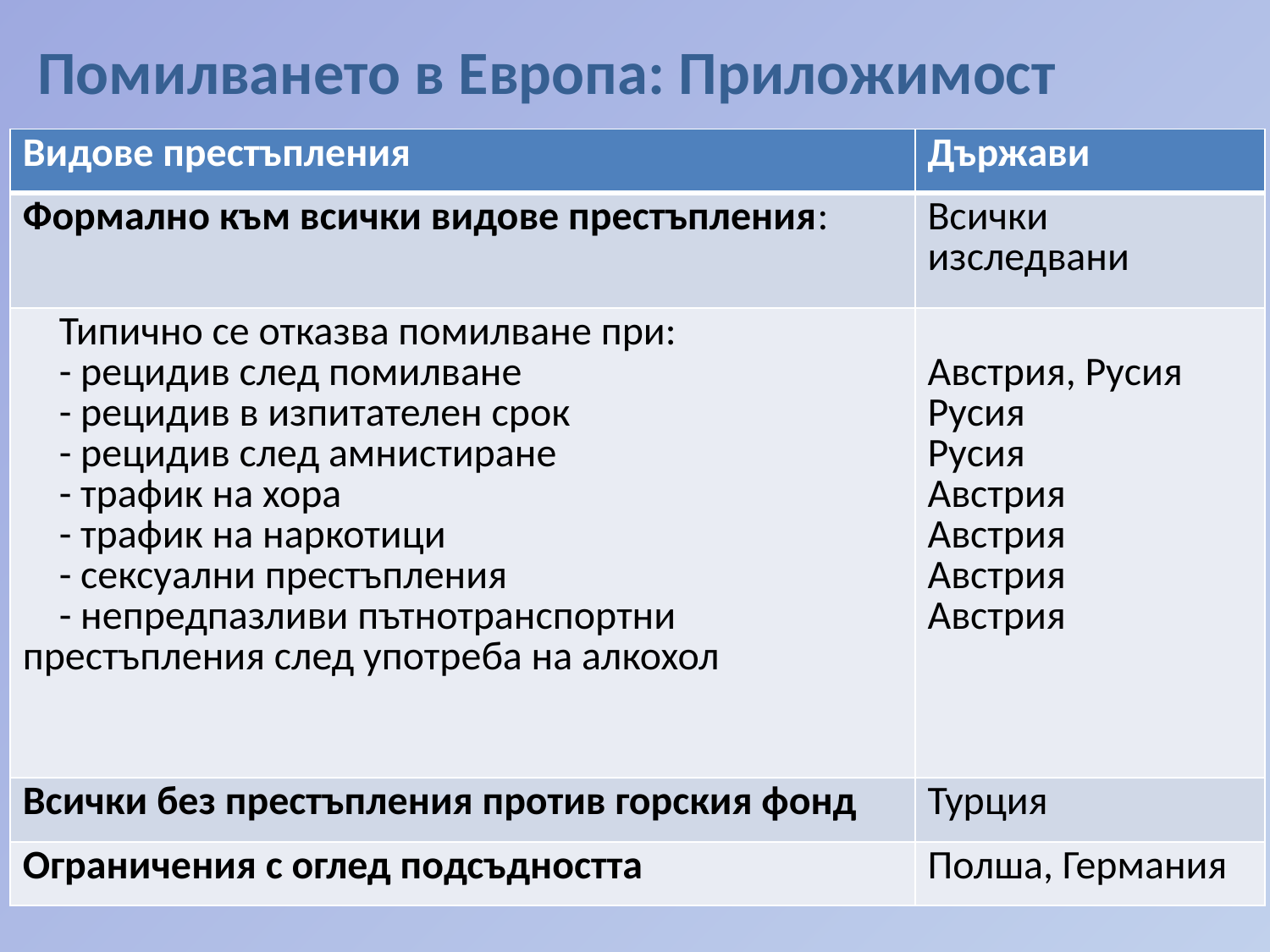

Помилването в Европа: Приложимост
| Видове престъпления | Държави |
| --- | --- |
| Формално към всички видове престъпления: | Всички изследвани |
| Типично се отказва помилване при: - рецидив след помилване - рецидив в изпитателен срок - рецидив след амнистиране - трафик на хора - трафик на наркотици - сексуални престъпления - непредпазливи пътнотранспортни престъпления след употреба на алкохол | Австрия, Русия Русия Русия Австрия Австрия Австрия Австрия |
| Всички без престъпления против горския фонд | Турция |
| Ограничения с оглед подсъдността | Полша, Германия |